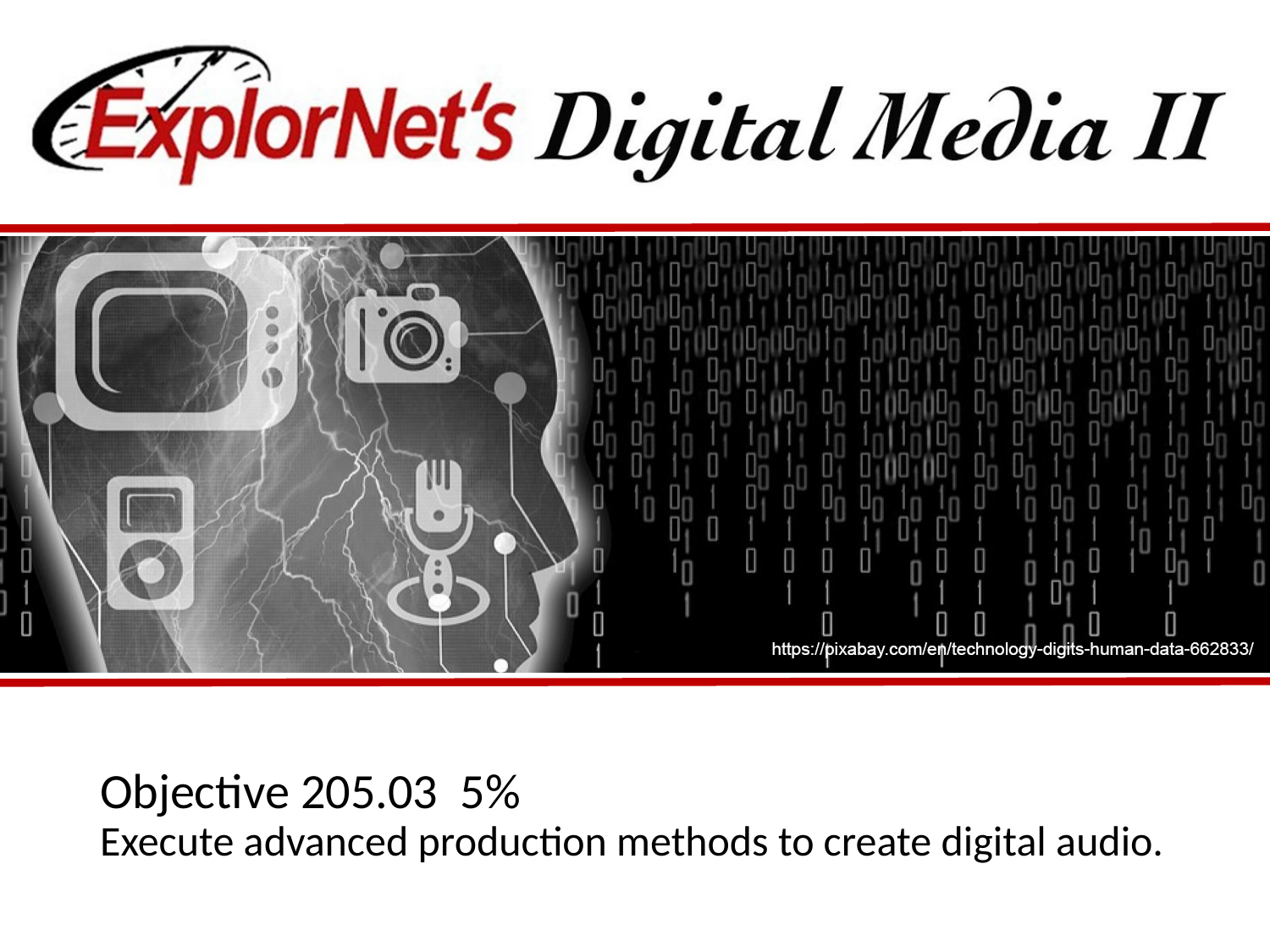

# Objective 205.03  5% Execute advanced production methods to create digital audio.